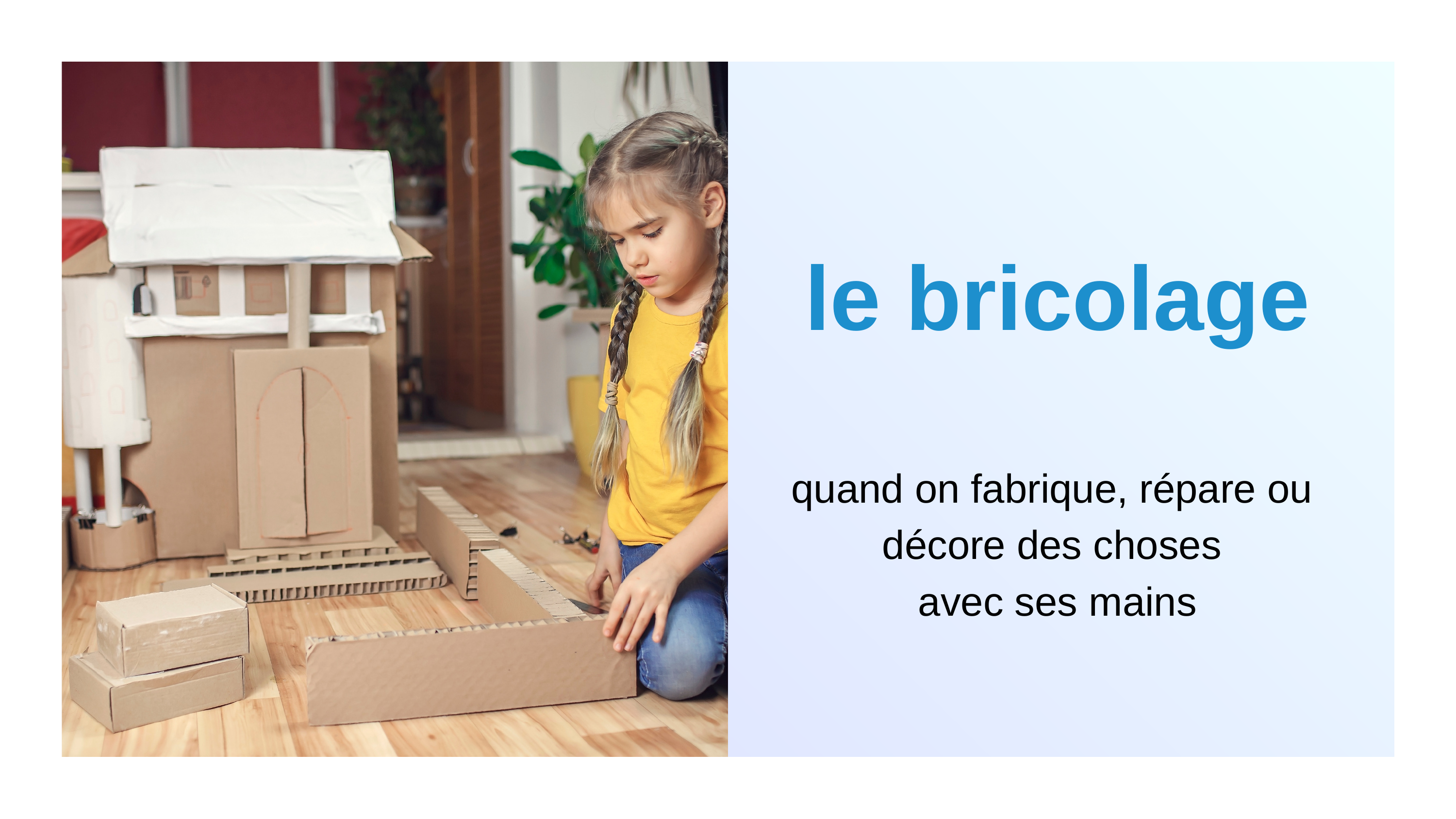

le bricolage
quand on fabrique, répare ou
décore des choses
avec ses mains